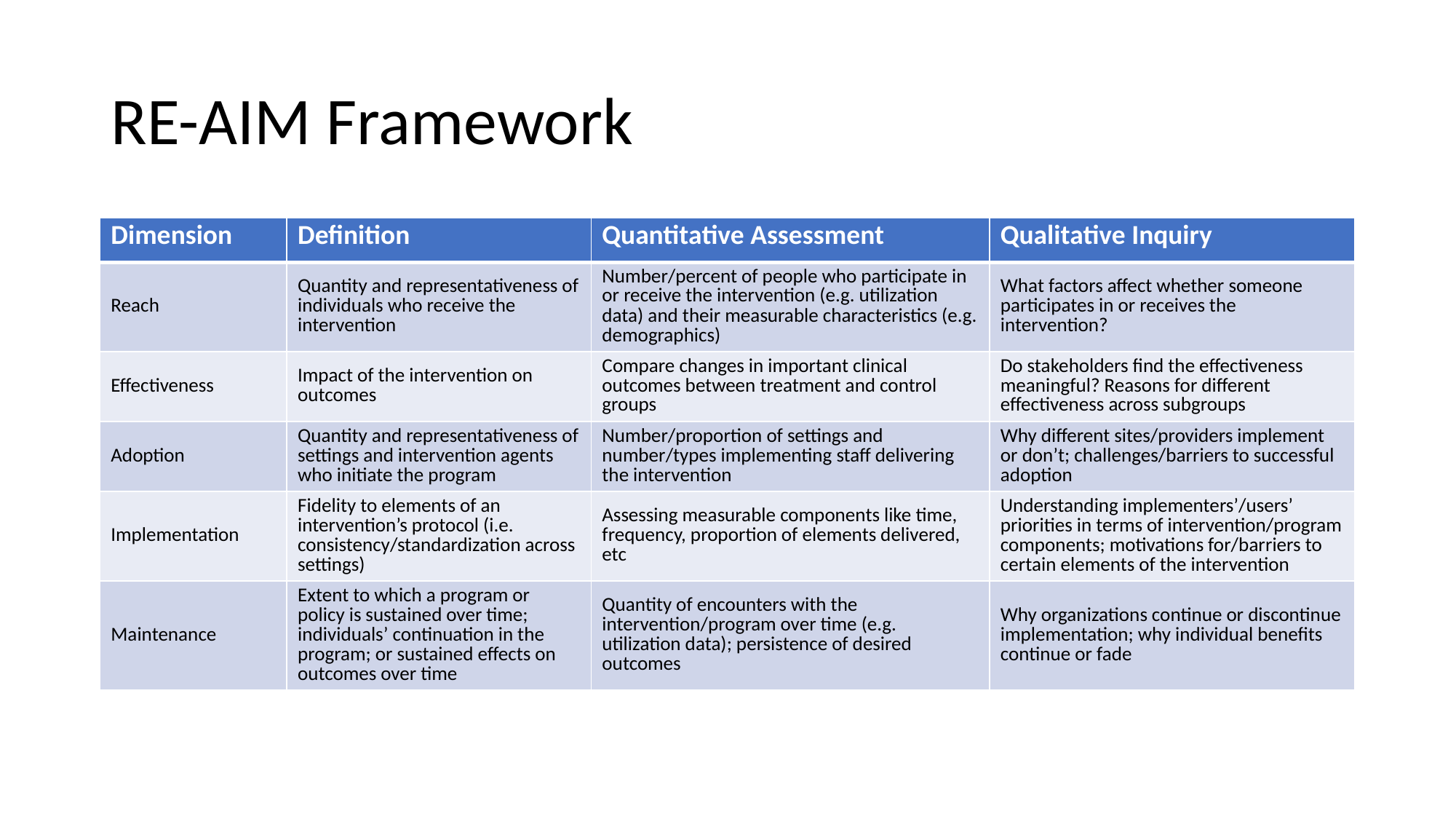

# RE-AIM Framework
| Dimension | Definition | Quantitative Assessment | Qualitative Inquiry |
| --- | --- | --- | --- |
| Reach | Quantity and representativeness of individuals who receive the intervention | Number/percent of people who participate in or receive the intervention (e.g. utilization data) and their measurable characteristics (e.g. demographics) | What factors affect whether someone participates in or receives the intervention? |
| Effectiveness | Impact of the intervention on outcomes | Compare changes in important clinical outcomes between treatment and control groups | Do stakeholders find the effectiveness meaningful? Reasons for different effectiveness across subgroups |
| Adoption | Quantity and representativeness of settings and intervention agents who initiate the program | Number/proportion of settings and number/types implementing staff delivering the intervention | Why different sites/providers implement or don’t; challenges/barriers to successful adoption |
| Implementation | Fidelity to elements of an intervention’s protocol (i.e. consistency/standardization across settings) | Assessing measurable components like time, frequency, proportion of elements delivered, etc | Understanding implementers’/users’ priorities in terms of intervention/program components; motivations for/barriers to certain elements of the intervention |
| Maintenance | Extent to which a program or policy is sustained over time; individuals’ continuation in the program; or sustained effects on outcomes over time | Quantity of encounters with the intervention/program over time (e.g. utilization data); persistence of desired outcomes | Why organizations continue or discontinue implementation; why individual benefits continue or fade |